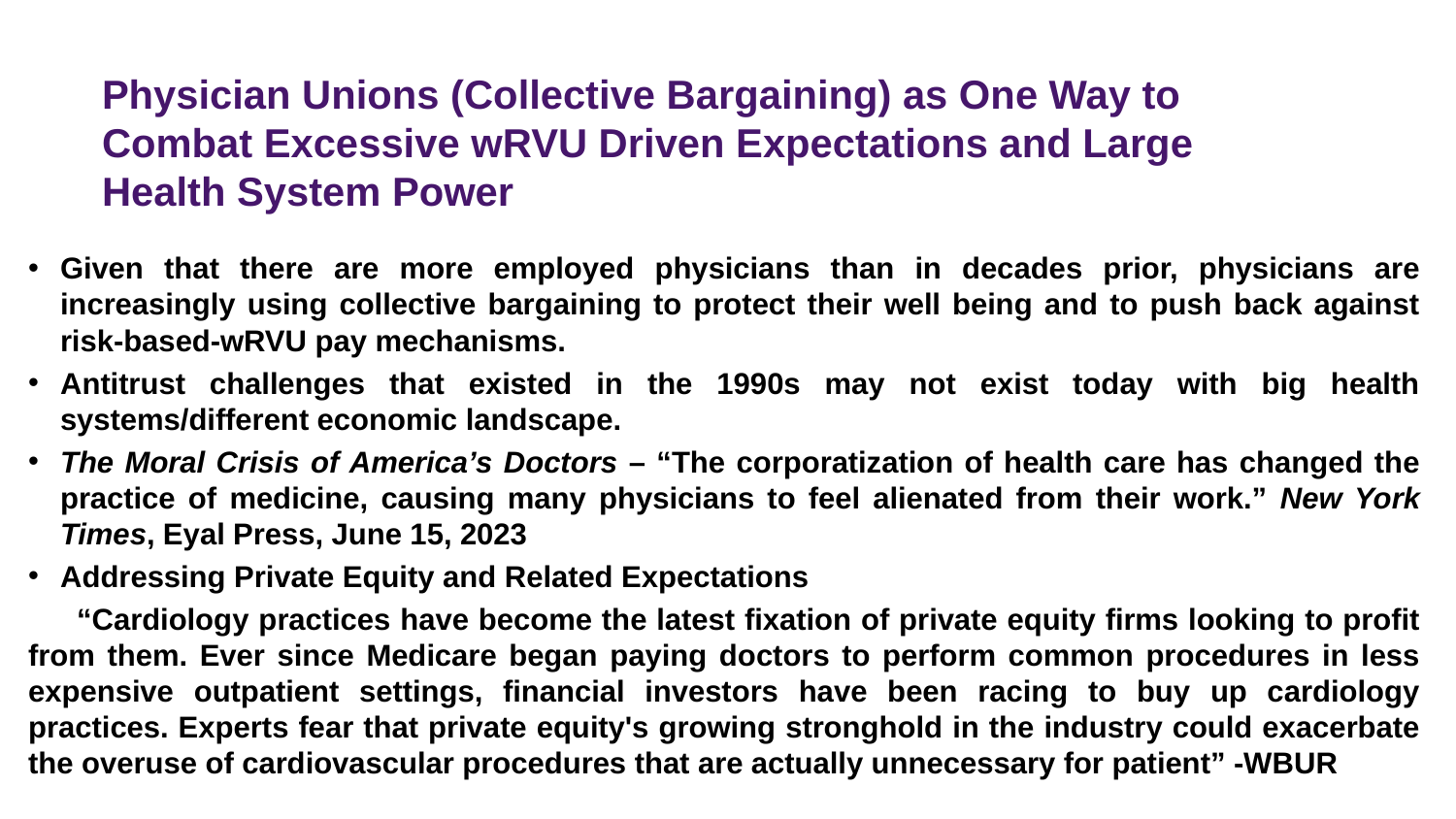

# Physician Unions (Collective Bargaining) as One Way to Combat Excessive wRVU Driven Expectations and Large Health System Power

Given that there are more employed physicians than in decades prior, physicians are increasingly using collective bargaining to protect their well being and to push back against risk-based-wRVU pay mechanisms.
Antitrust challenges that existed in the 1990s may not exist today with big health systems/different economic landscape.
The Moral Crisis of America’s Doctors – “The corporatization of health care has changed the practice of medicine, causing many physicians to feel alienated from their work.” New York Times, Eyal Press, June 15, 2023
Addressing Private Equity and Related Expectations
     “Cardiology practices have become the latest fixation of private equity firms looking to profit from them. Ever since Medicare began paying doctors to perform common procedures in less expensive outpatient settings, financial investors have been racing to buy up cardiology practices. Experts fear that private equity's growing stronghold in the industry could exacerbate the overuse of cardiovascular procedures that are actually unnecessary for patient” -WBUR